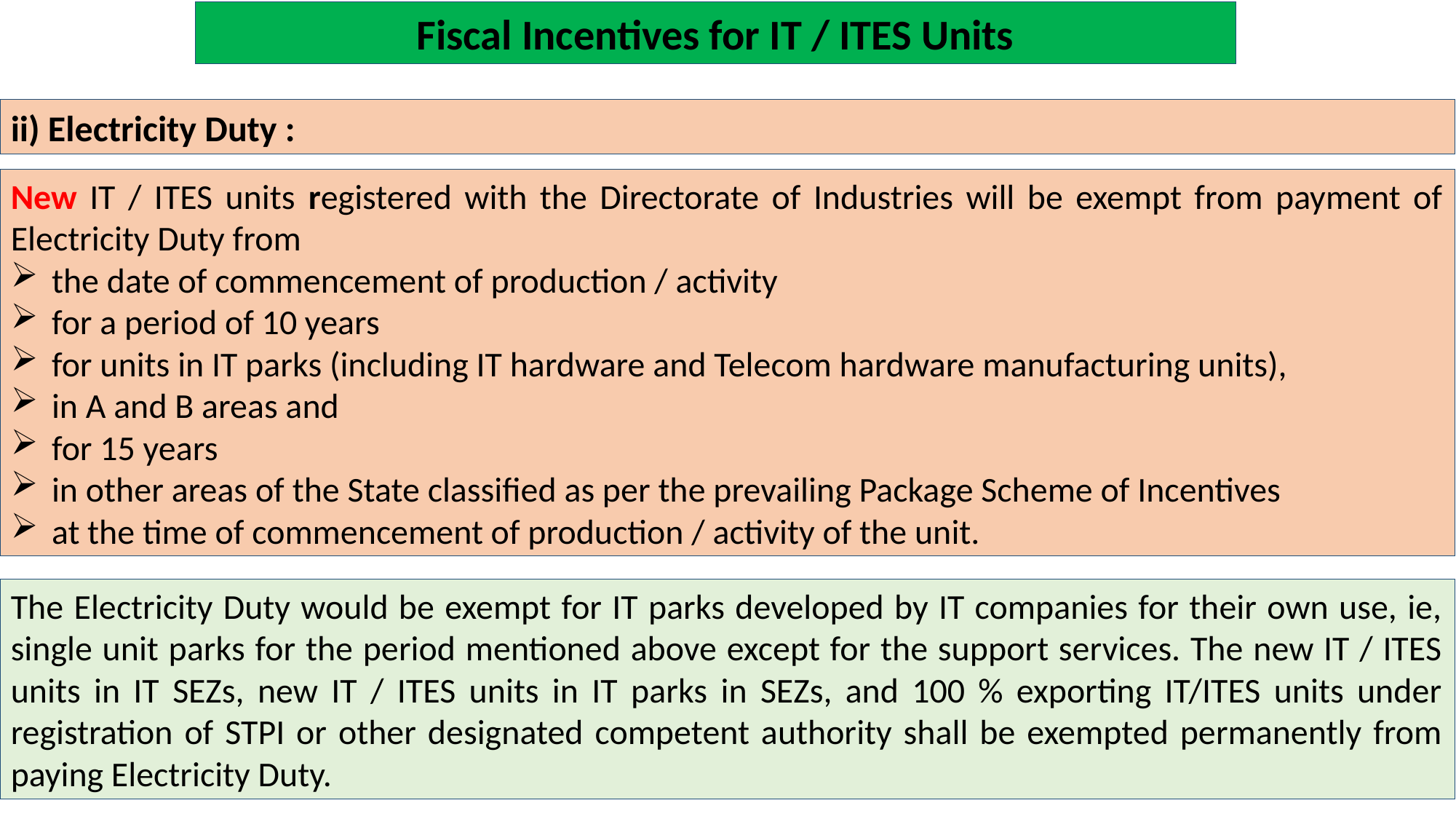

Fiscal Incentives for IT / ITES Units
ii) Electricity Duty :
New IT / ITES units registered with the Directorate of Industries will be exempt from payment of Electricity Duty from
the date of commencement of production / activity
for a period of 10 years
for units in IT parks (including IT hardware and Telecom hardware manufacturing units),
in A and B areas and
for 15 years
in other areas of the State classified as per the prevailing Package Scheme of Incentives
at the time of commencement of production / activity of the unit.
The Electricity Duty would be exempt for IT parks developed by IT companies for their own use, ie, single unit parks for the period mentioned above except for the support services. The new IT / ITES units in IT SEZs, new IT / ITES units in IT parks in SEZs, and 100 % exporting IT/ITES units under registration of STPI or other designated competent authority shall be exempted permanently from paying Electricity Duty.